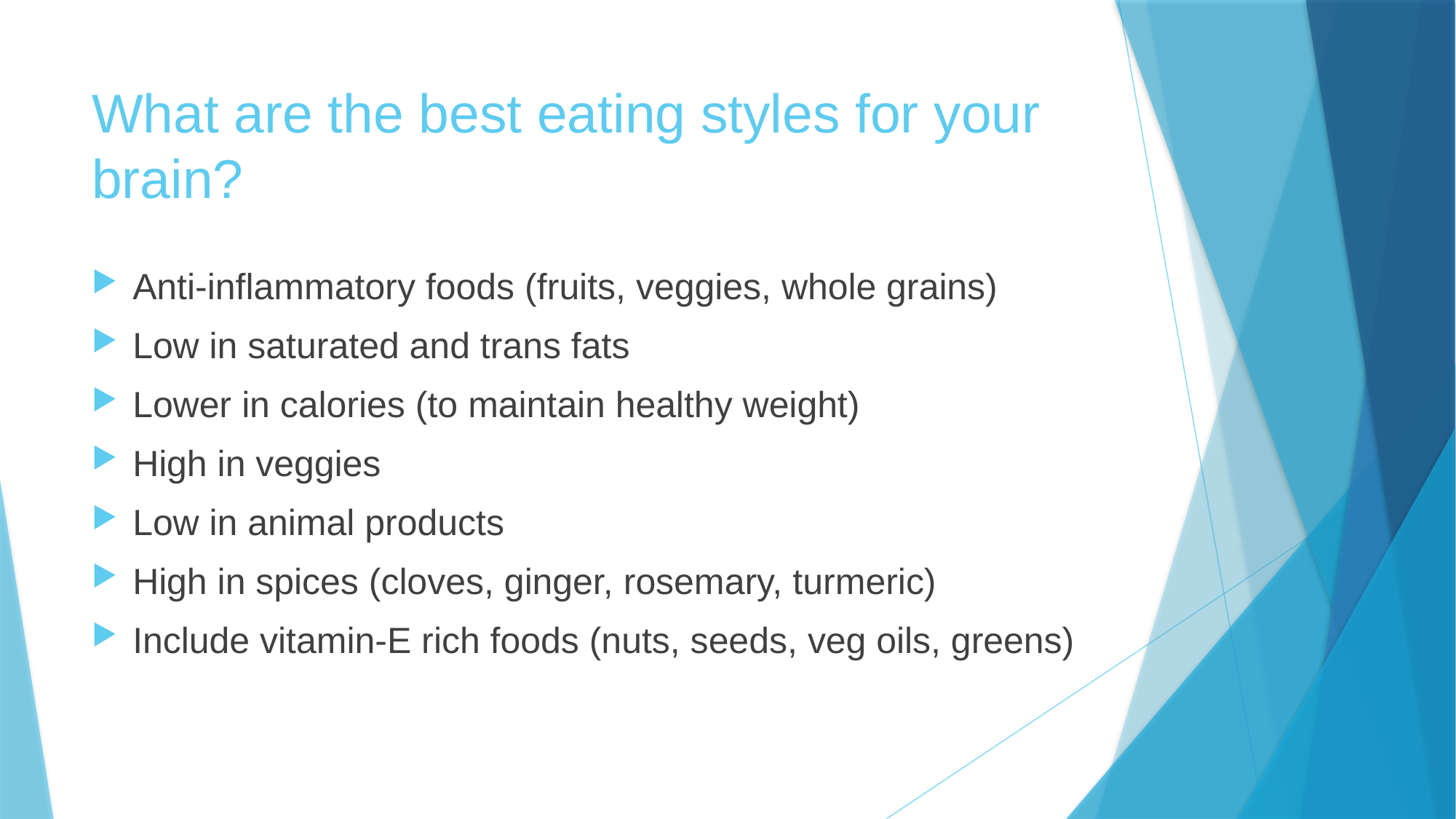

# What are the best eating styles for your brain?
Anti-inflammatory foods (fruits, veggies, whole grains)
Low in saturated and trans fats
Lower in calories (to maintain healthy weight)
High in veggies
Low in animal products
High in spices (cloves, ginger, rosemary, turmeric)
Include vitamin-E rich foods (nuts, seeds, veg oils, greens)